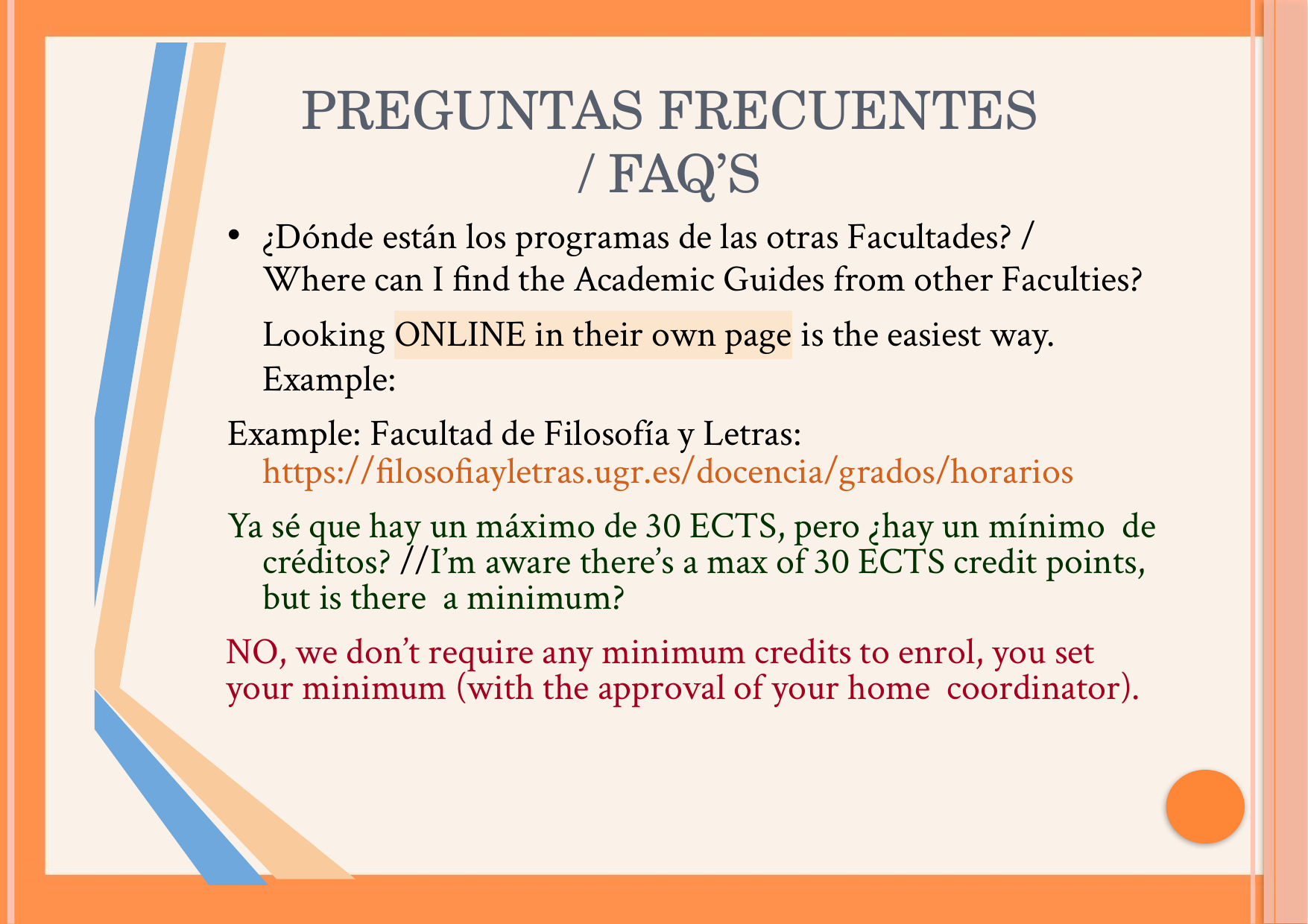

# Preguntas Frecuentes
/ FAQ’s
¿Dónde están los programas de las otras Facultades? /  Where can I find the Academic Guides from other Faculties?
Looking ONLINE in their own page is the easiest way. Example:
Example: Facultad de Filosofía y Letras: https://filosofiayletras.ugr.es/docencia/grados/horarios
Ya sé que hay un máximo de 30 ECTS, pero ¿hay un mínimo  de créditos? //I’m aware there’s a max of 30 ECTS credit points, but is there  a minimum?
NO, we don’t require any minimum credits to enrol, you set your minimum (with the approval of your home  coordinator).